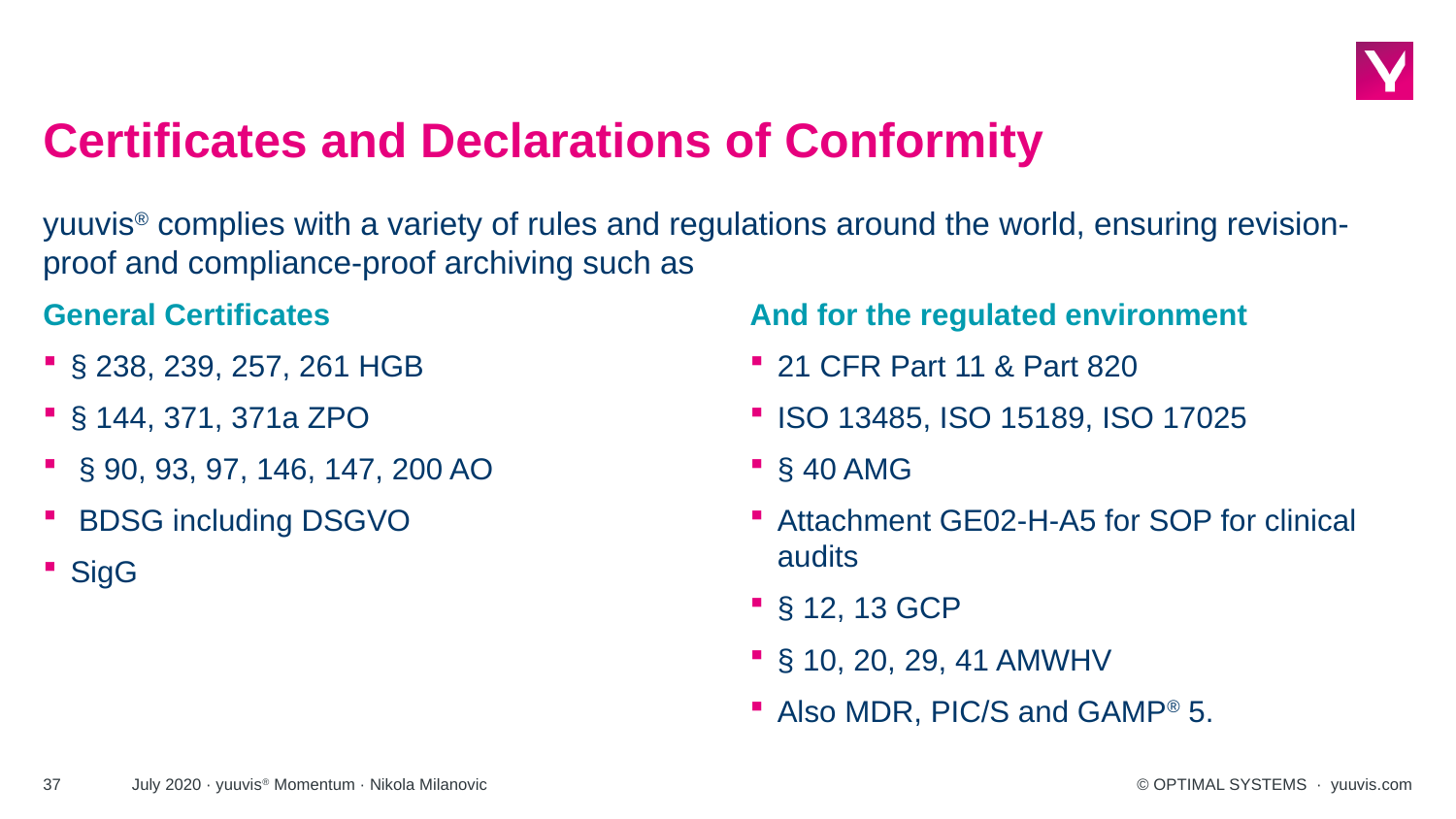

# Certificates and Declarations of Conformity
yuuvis® complies with a variety of rules and regulations around the world, ensuring revision-proof and compliance-proof archiving such as
General Certificates
§ 238, 239, 257, 261 HGB
§ 144, 371, 371a ZPO
 § 90, 93, 97, 146, 147, 200 AO
 BDSG including DSGVO
SigG

And for the regulated environment
21 CFR Part 11 & Part 820
ISO 13485, ISO 15189, ISO 17025
§ 40 AMG
Attachment GE02-H-A5 for SOP for clinical audits
§ 12, 13 GCP
§ 10, 20, 29, 41 AMWHV
Also MDR, PIC/S and GAMP® 5.

37
July 2020 · yuuvis® Momentum · Nikola Milanovic